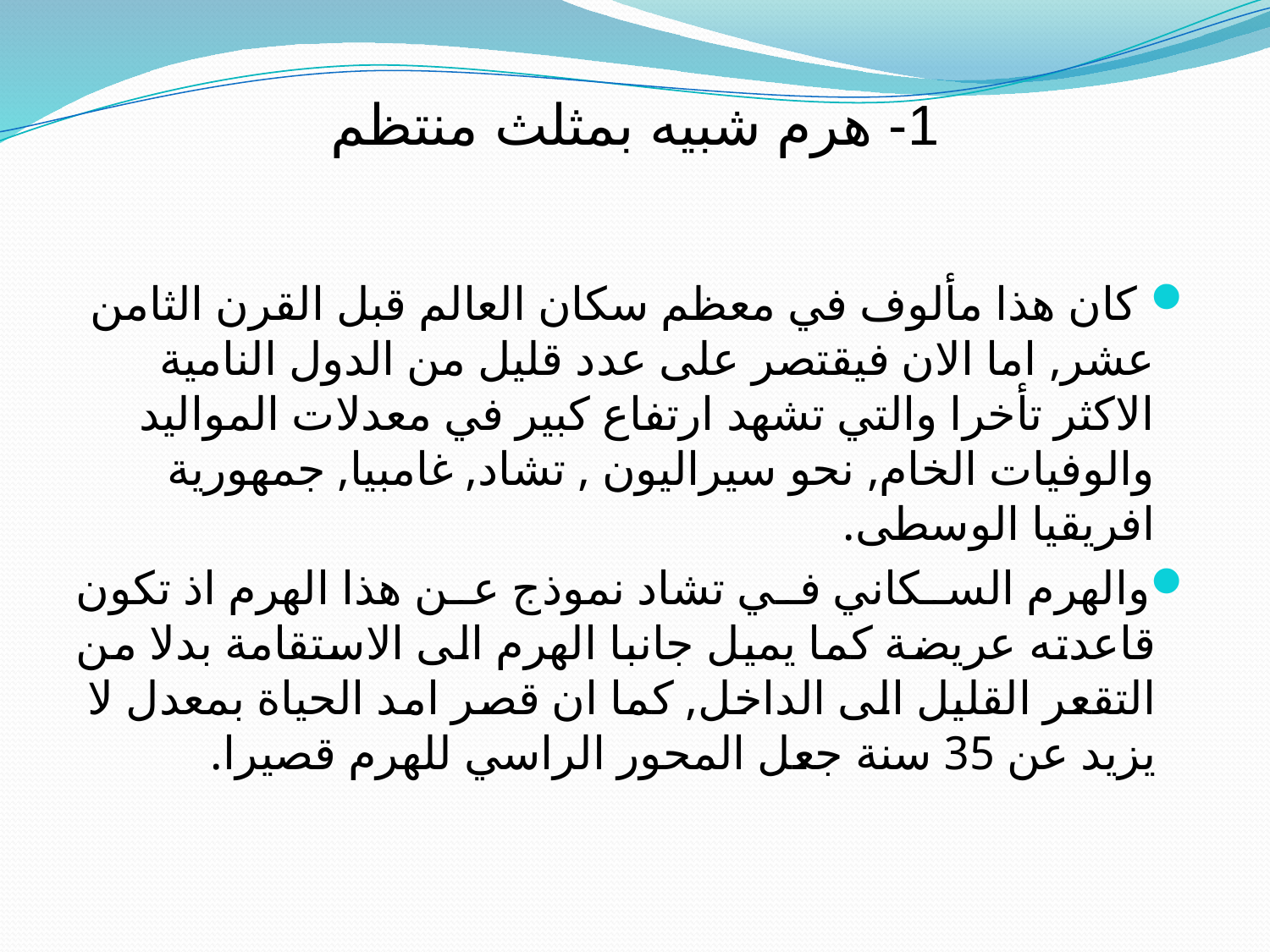

# 1- هرم شبيه بمثلث منتظم
 كان هذا مألوف في معظم سكان العالم قبل القرن الثامن عشر, اما الان فيقتصر على عدد قليل من الدول النامية الاكثر تأخرا والتي تشهد ارتفاع كبير في معدلات المواليد والوفيات الخام, نحو سيراليون , تشاد, غامبيا, جمهورية افريقيا الوسطى.
والهرم السكاني في تشاد نموذج عن هذا الهرم اذ تكون قاعدته عريضة كما يميل جانبا الهرم الى الاستقامة بدلا من التقعر القليل الى الداخل, كما ان قصر امد الحياة بمعدل لا  يزيد عن 35 سنة جعل المحور الراسي للهرم قصيرا.